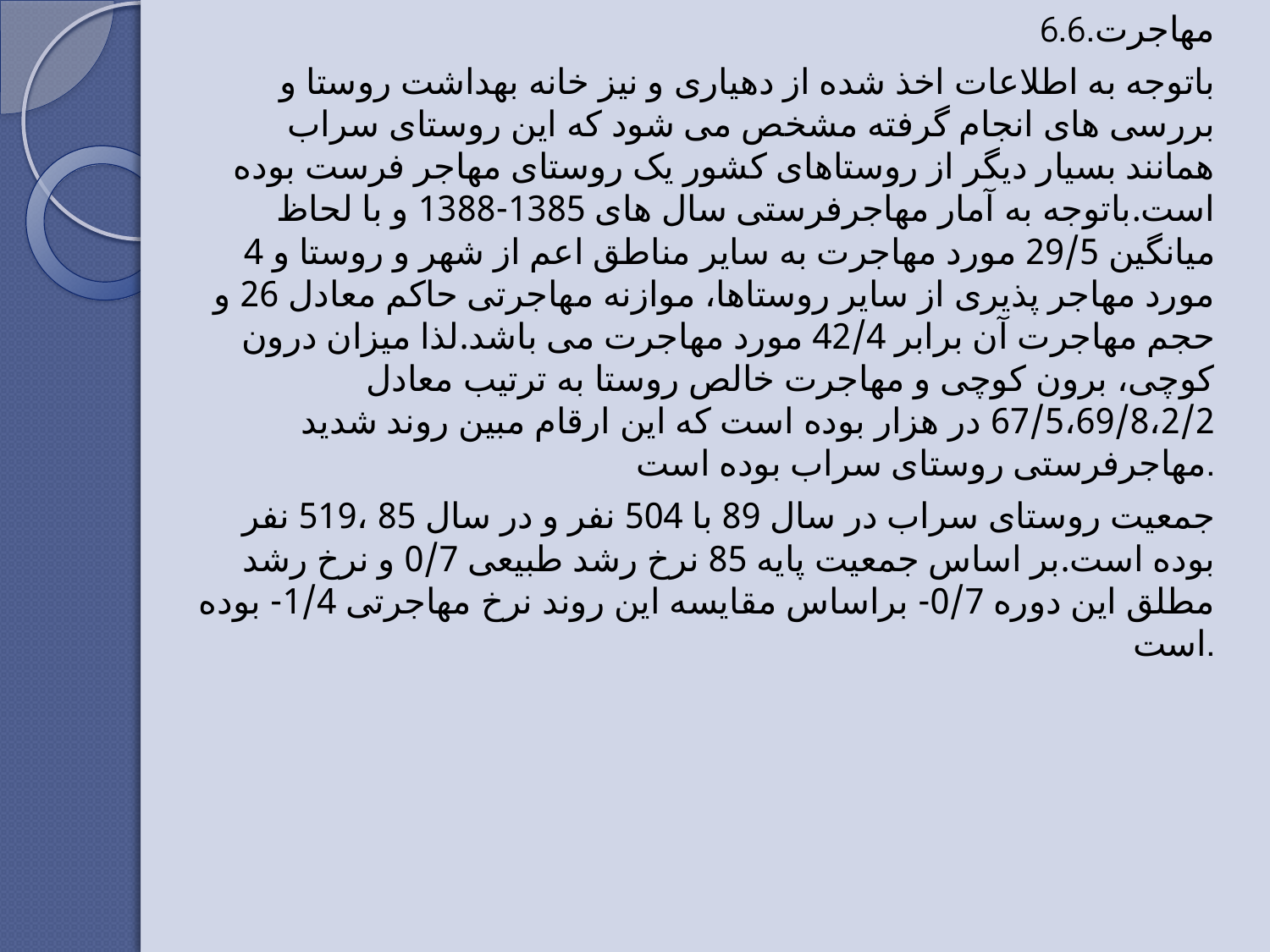

6.6.مهاجرت
باتوجه به اطلاعات اخذ شده از دهیاری و نیز خانه بهداشت روستا و بررسی های انجام گرفته مشخص می شود که این روستای سراب همانند بسیار دیگر از روستاهای کشور یک روستای مهاجر فرست بوده است.باتوجه به آمار مهاجرفرستی سال های 1385-1388 و با لحاظ میانگین 29/5 مورد مهاجرت به سایر مناطق اعم از شهر و روستا و 4 مورد مهاجر پذیری از سایر روستاها، موازنه مهاجرتی حاکم معادل 26 و حجم مهاجرت آن برابر 42/4 مورد مهاجرت می باشد.لذا میزان درون کوچی، برون کوچی و مهاجرت خالص روستا به ترتیب معادل 67/5،69/8،2/2 در هزار بوده است که این ارقام مبین روند شدید مهاجرفرستی روستای سراب بوده است.
جمعیت روستای سراب در سال 89 با 504 نفر و در سال 85 ،519 نفر بوده است.بر اساس جمعیت پایه 85 نرخ رشد طبیعی 0/7 و نرخ رشد مطلق این دوره 0/7- براساس مقایسه این روند نرخ مهاجرتی 1/4- بوده است.